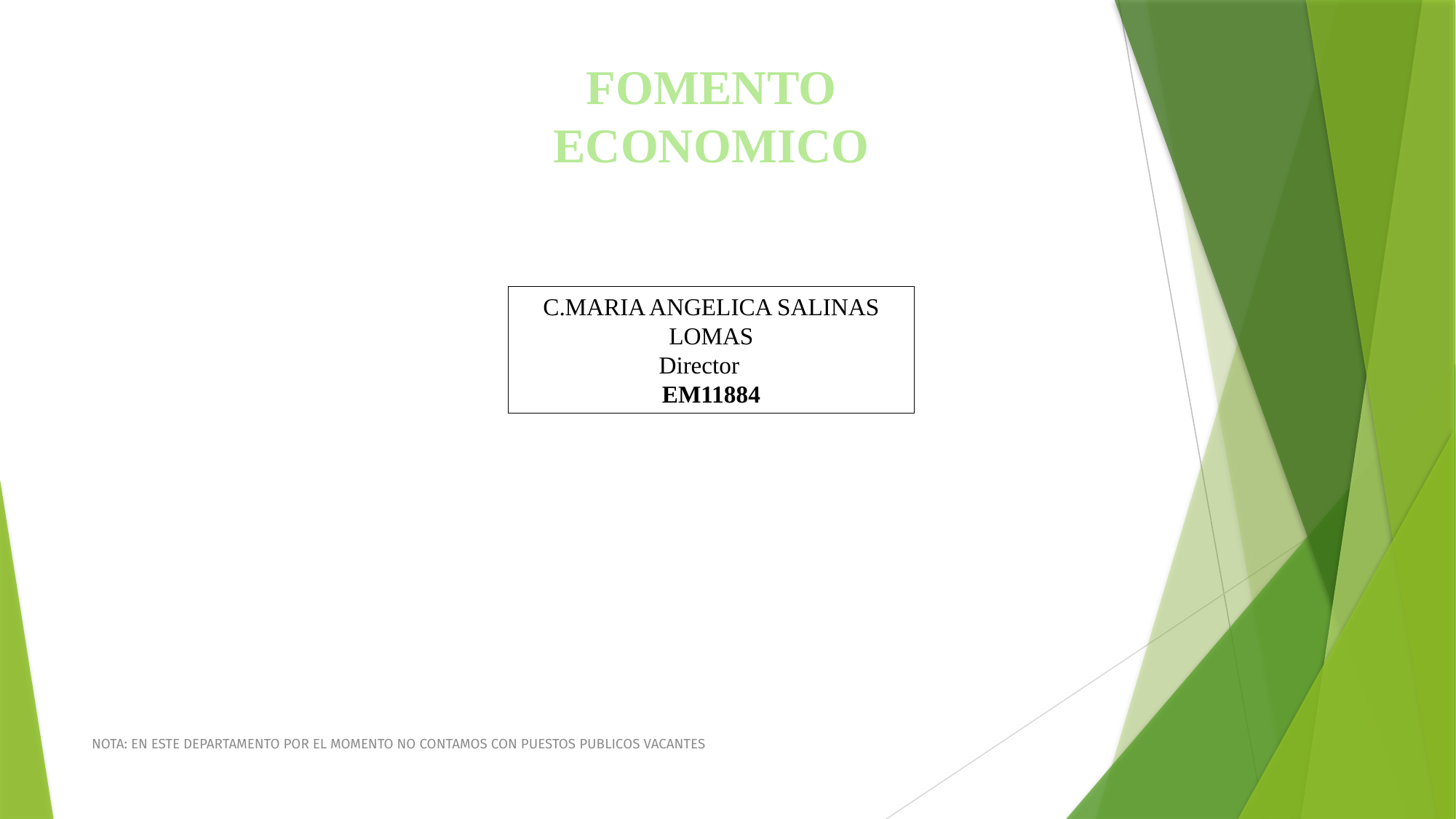

FOMENTO ECONOMICO

C.MARIA ANGELICA SALINAS LOMAS
Director
EM11884
NOTA: EN ESTE DEPARTAMENTO POR EL MOMENTO NO CONTAMOS CON PUESTOS PUBLICOS VACANTES